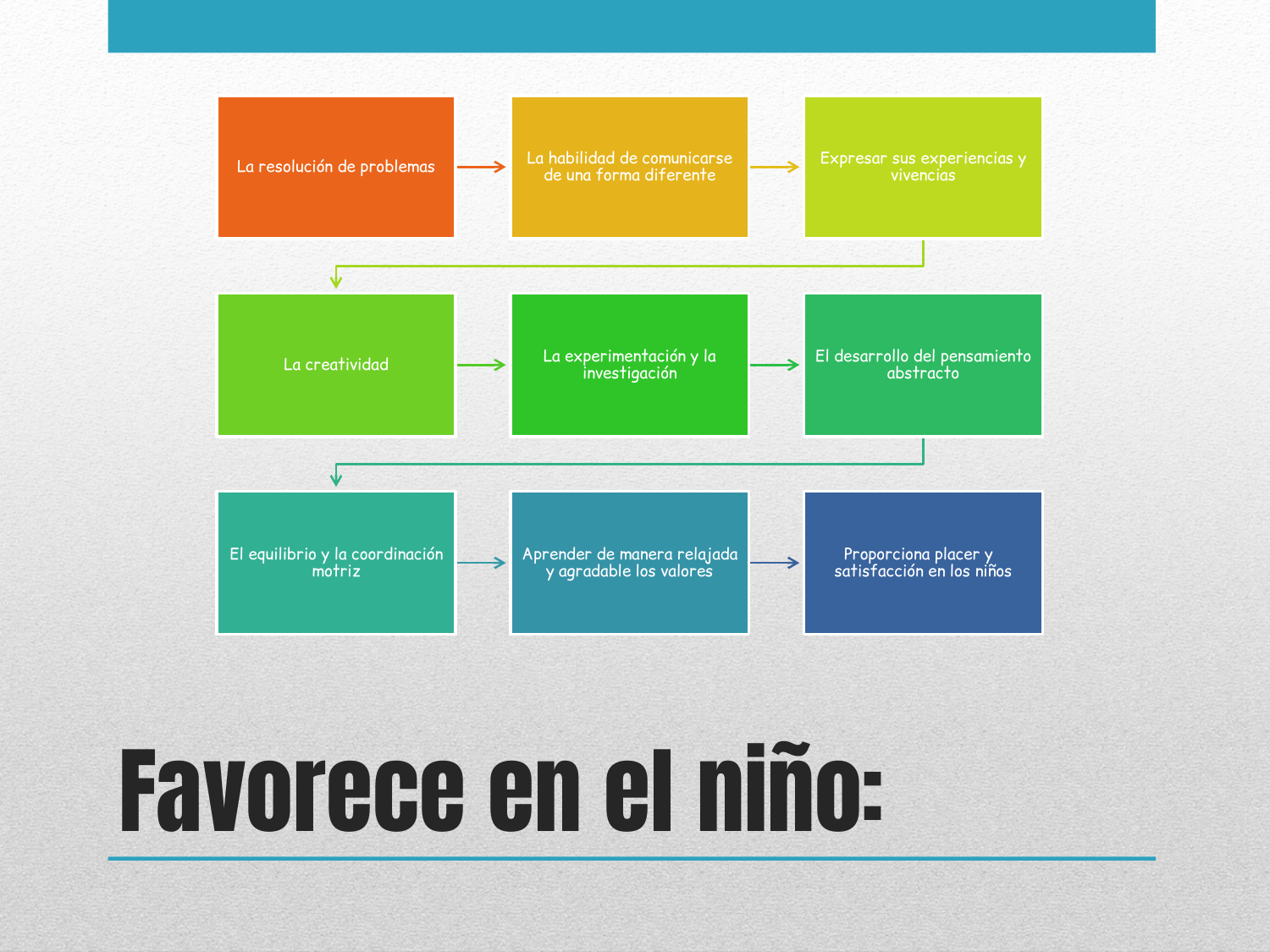

La resolución de problemas

La habilidad de comunicarse de una forma diferente

Expresar sus experiencias y vivencias

La creatividad

La experimentación y la investigación

El desarrollo del pensamiento abstracto

El equilibrio y la coordinación motriz

Aprender de manera relajada y agradable los valores
Proporciona placer y   satisfacción en los niños
# Favorece en el niño: